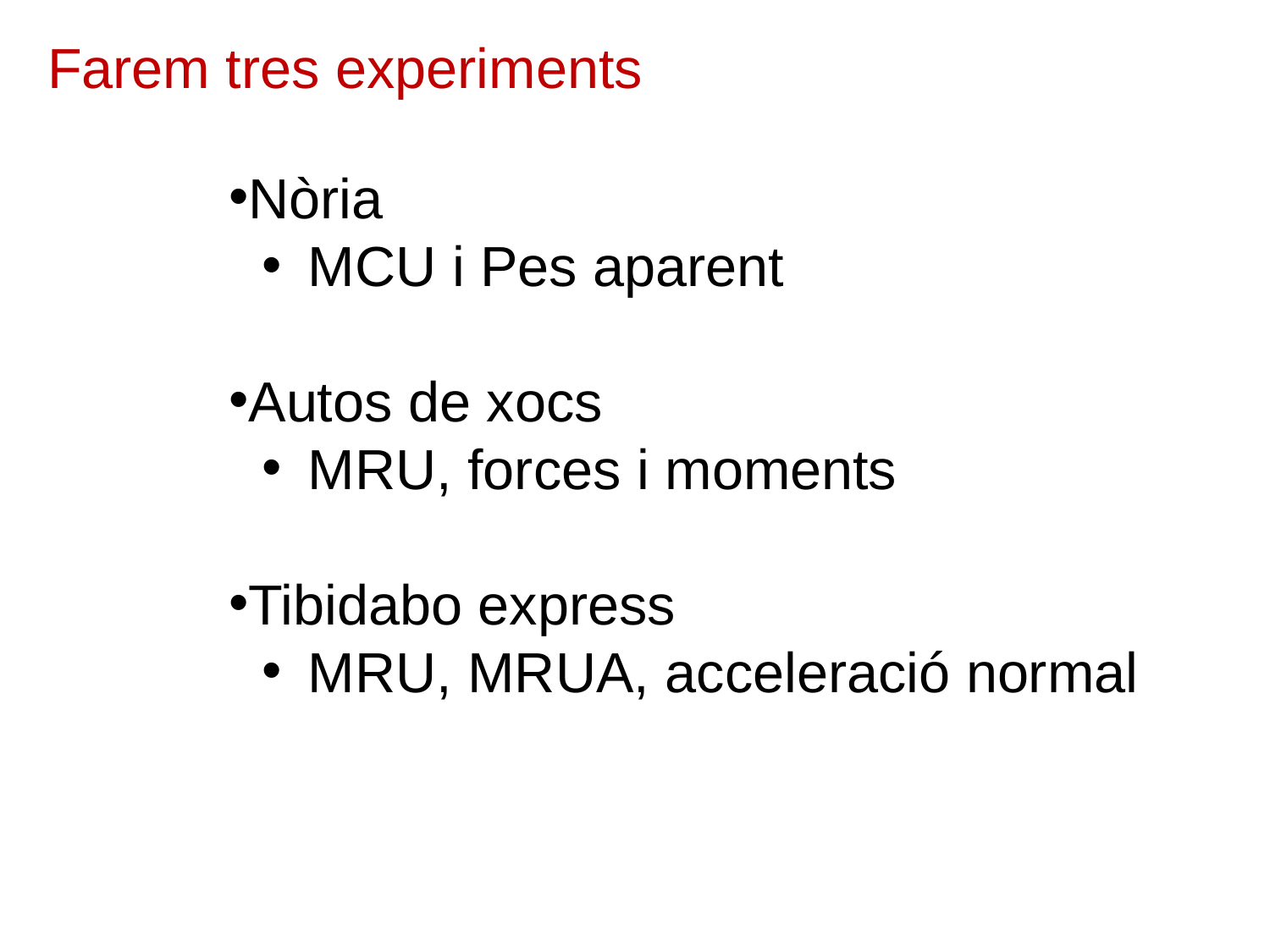

Farem tres experiments
Nòria
 MCU i Pes aparent

Autos de xocs
 MRU, forces i moments

Tibidabo express
 MRU, MRUA, acceleració normal